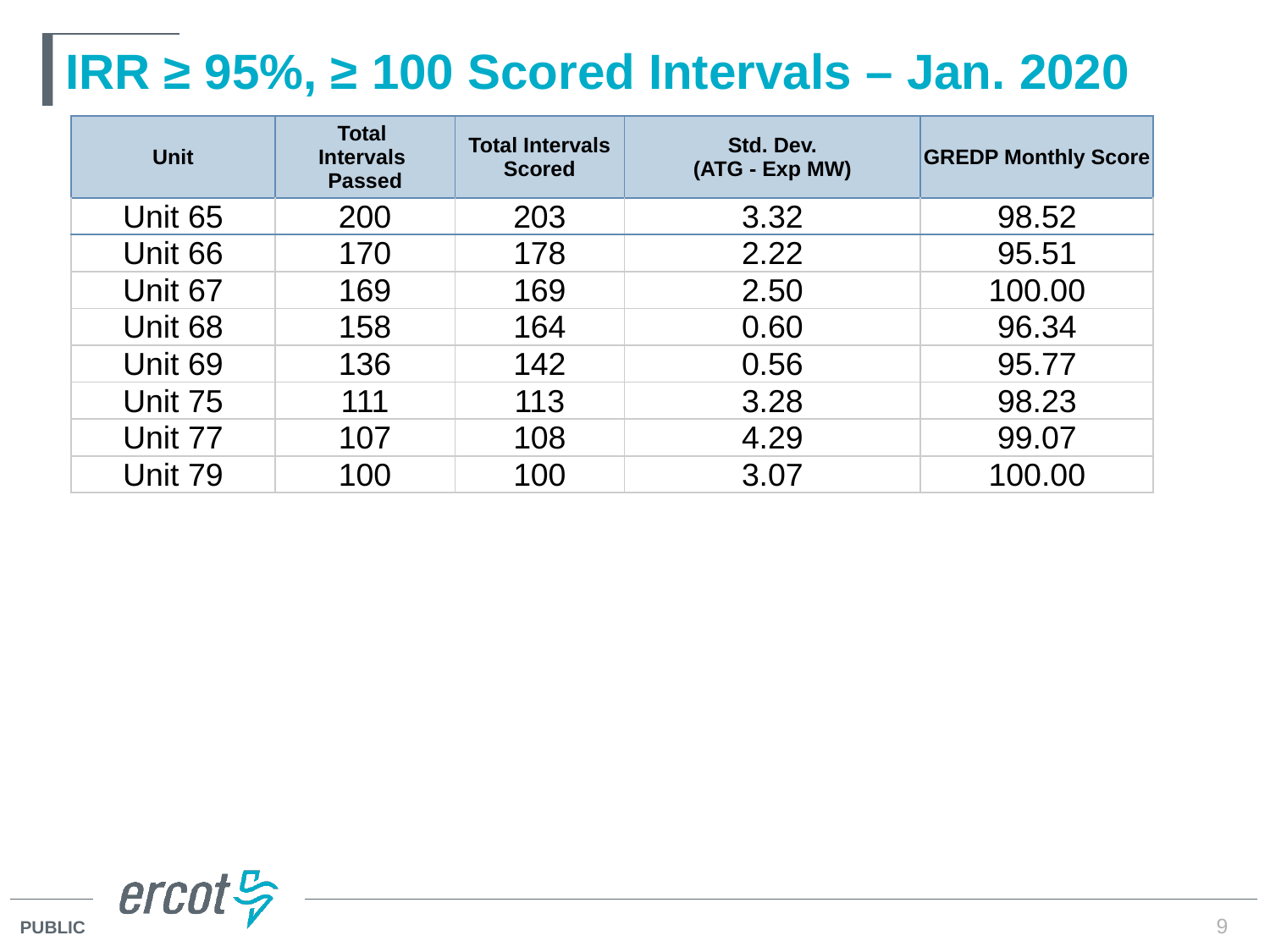

# IRR ≥ 95%, ≥ 100 Scored Intervals – Jan. 2020
| Unit | Total Intervals Passed | Total Intervals Scored | Std. Dev. (ATG - Exp MW) | GREDP Monthly Score |
| --- | --- | --- | --- | --- |
| Unit 65 | 200 | 203 | 3.32 | 98.52 |
| Unit 66 | 170 | 178 | 2.22 | 95.51 |
| Unit 67 | 169 | 169 | 2.50 | 100.00 |
| Unit 68 | 158 | 164 | 0.60 | 96.34 |
| Unit 69 | 136 | 142 | 0.56 | 95.77 |
| Unit 75 | 111 | 113 | 3.28 | 98.23 |
| Unit 77 | 107 | 108 | 4.29 | 99.07 |
| Unit 79 | 100 | 100 | 3.07 | 100.00 |
9